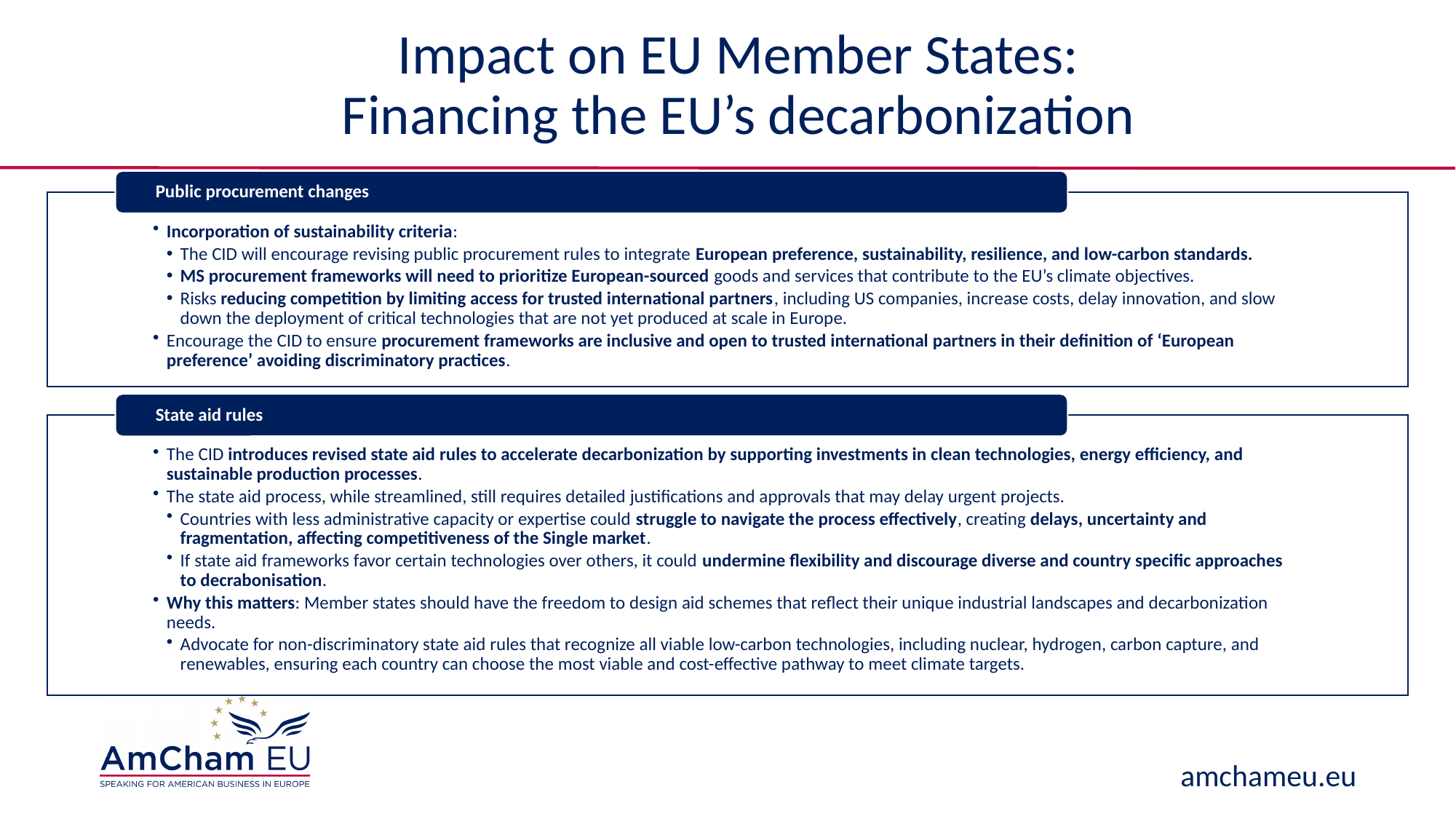

# Impact on EU Member States: Financing the EU’s decarbonization
Incorporation of sustainability criteria:
The CID will encourage revising public procurement rules to integrate European preference, sustainability, resilience, and low-carbon standards.
MS procurement frameworks will need to prioritize European-sourced goods and services that contribute to the EU’s climate objectives.
Risks reducing competition by limiting access for trusted international partners, including US companies, increase costs, delay innovation, and slow down the deployment of critical technologies that are not yet produced at scale in Europe.
Encourage the CID to ensure procurement frameworks are inclusive and open to trusted international partners in their definition of ‘European preference’ avoiding discriminatory practices.
Public procurement changes
The CID introduces revised state aid rules to accelerate decarbonization by supporting investments in clean technologies, energy efficiency, and sustainable production processes.
The state aid process, while streamlined, still requires detailed justifications and approvals that may delay urgent projects.
Countries with less administrative capacity or expertise could struggle to navigate the process effectively, creating delays, uncertainty and fragmentation, affecting competitiveness of the Single market.
If state aid frameworks favor certain technologies over others, it could undermine flexibility and discourage diverse and country specific approaches to decrabonisation.
Why this matters: Member states should have the freedom to design aid schemes that reflect their unique industrial landscapes and decarbonization needs.
Advocate for non-discriminatory state aid rules that recognize all viable low-carbon technologies, including nuclear, hydrogen, carbon capture, and renewables, ensuring each country can choose the most viable and cost-effective pathway to meet climate targets.
State aid rules